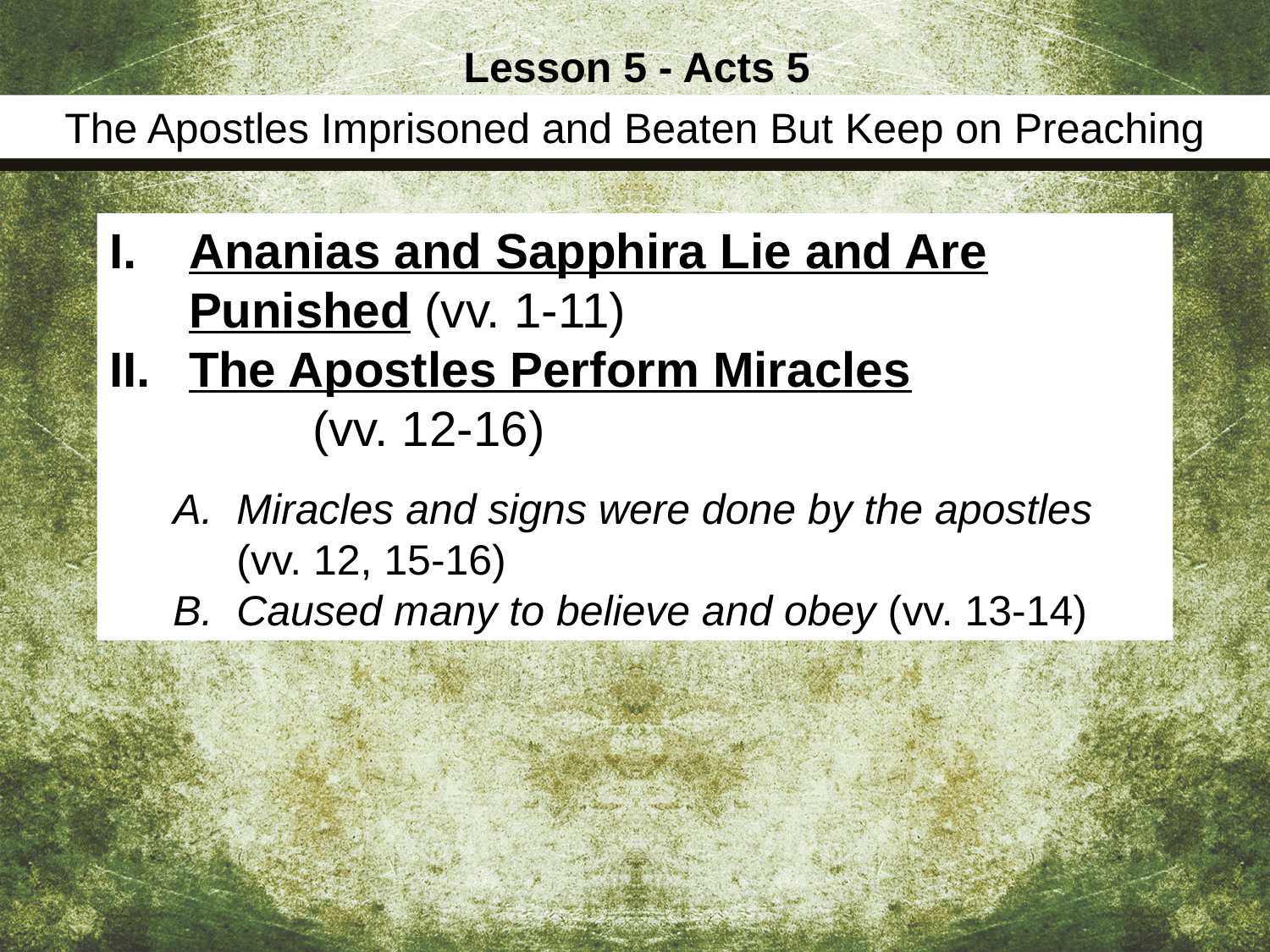

Lesson 5 - Acts 5
The Apostles Imprisoned and Beaten But Keep on Preaching

Ananias and Sapphira Lie and Are Punished (vv. 1-11)
The Apostles Perform Miracles                            (vv. 12-16)

Miracles and signs were done by the apostles (vv. 12, 15-16)
Caused many to believe and obey (vv. 13-14)